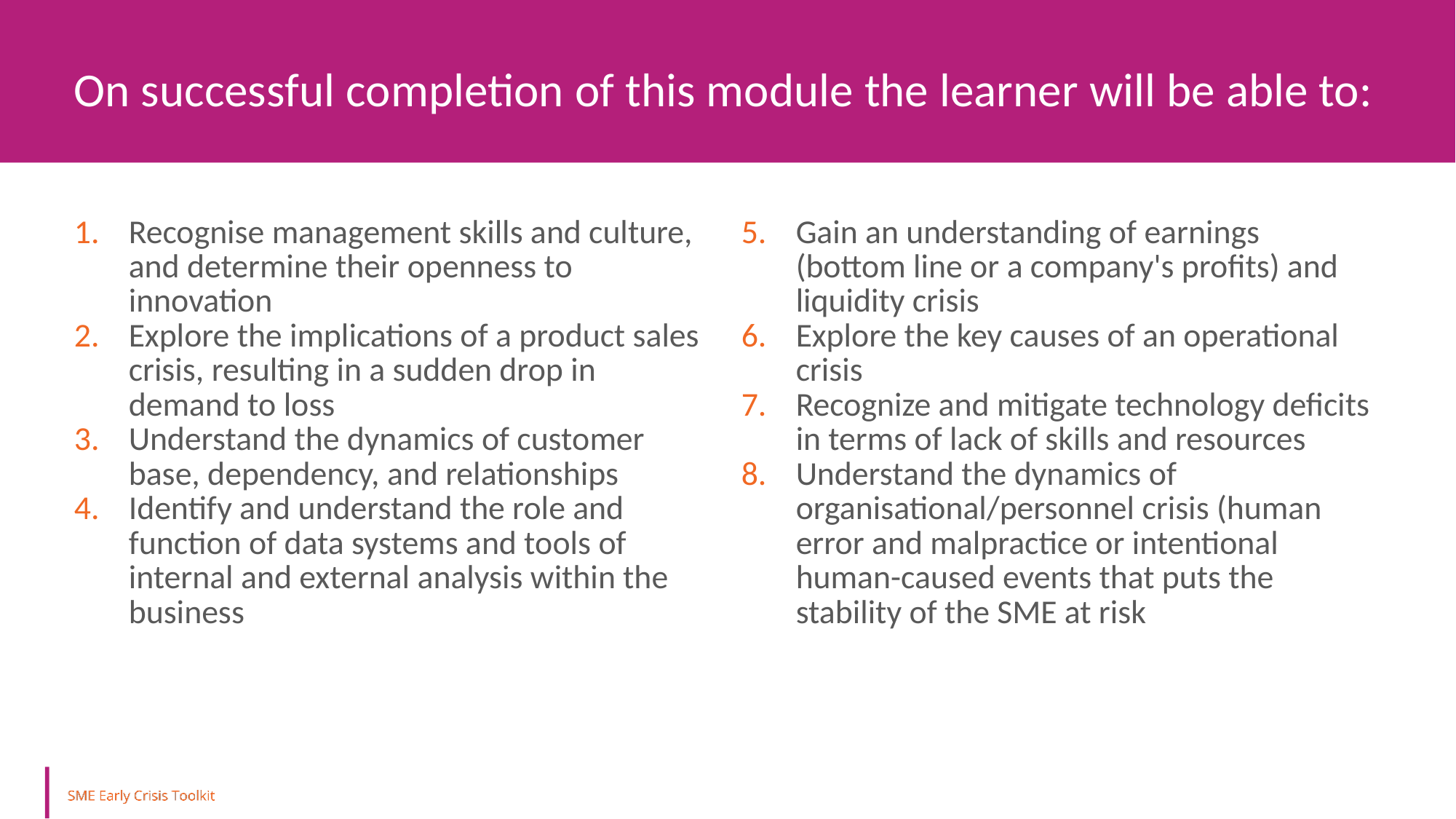

On successful completion of this module the learner will be able to:
Recognise management skills and culture, and determine their openness to innovation
Explore the implications of a product sales crisis, resulting in a sudden drop in demand to loss
Understand the dynamics of customer base, dependency, and relationships
Identify and understand the role and function of data systems and tools of internal and external analysis within the business

Gain an understanding of earnings (bottom line or a company's profits) and liquidity crisis
Explore the key causes of an operational crisis
Recognize and mitigate technology deficits in terms of lack of skills and resources
Understand the dynamics of organisational/personnel crisis (human error and malpractice or intentional human-caused events that puts the stability of the SME at risk